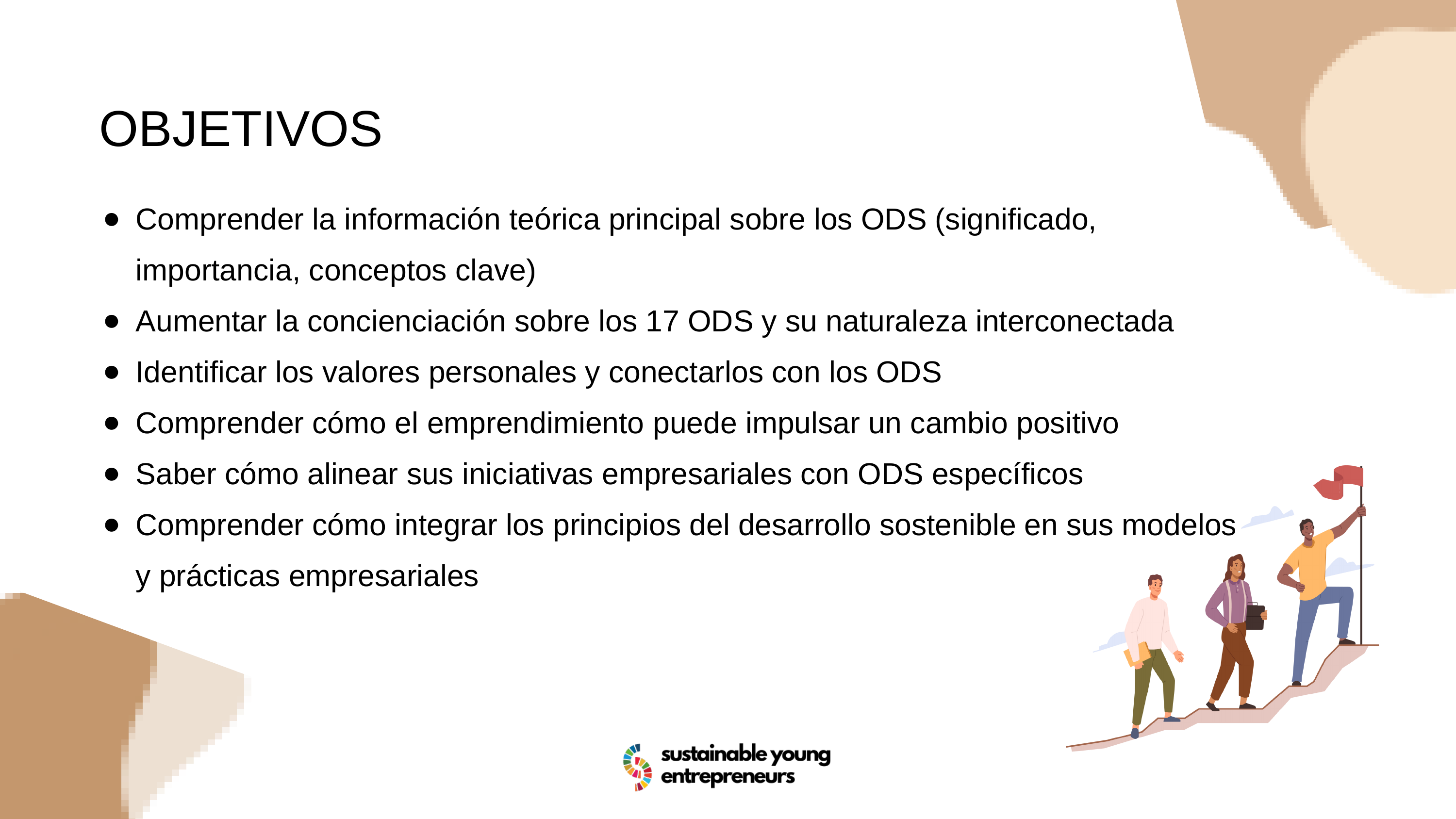

OBJETIVOS
Comprender la información teórica principal sobre los ODS (significado, importancia, conceptos clave)
Aumentar la concienciación sobre los 17 ODS y su naturaleza interconectada
Identificar los valores personales y conectarlos con los ODS
Comprender cómo el emprendimiento puede impulsar un cambio positivo
Saber cómo alinear sus iniciativas empresariales con ODS específicos
Comprender cómo integrar los principios del desarrollo sostenible en sus modelos y prácticas empresariales